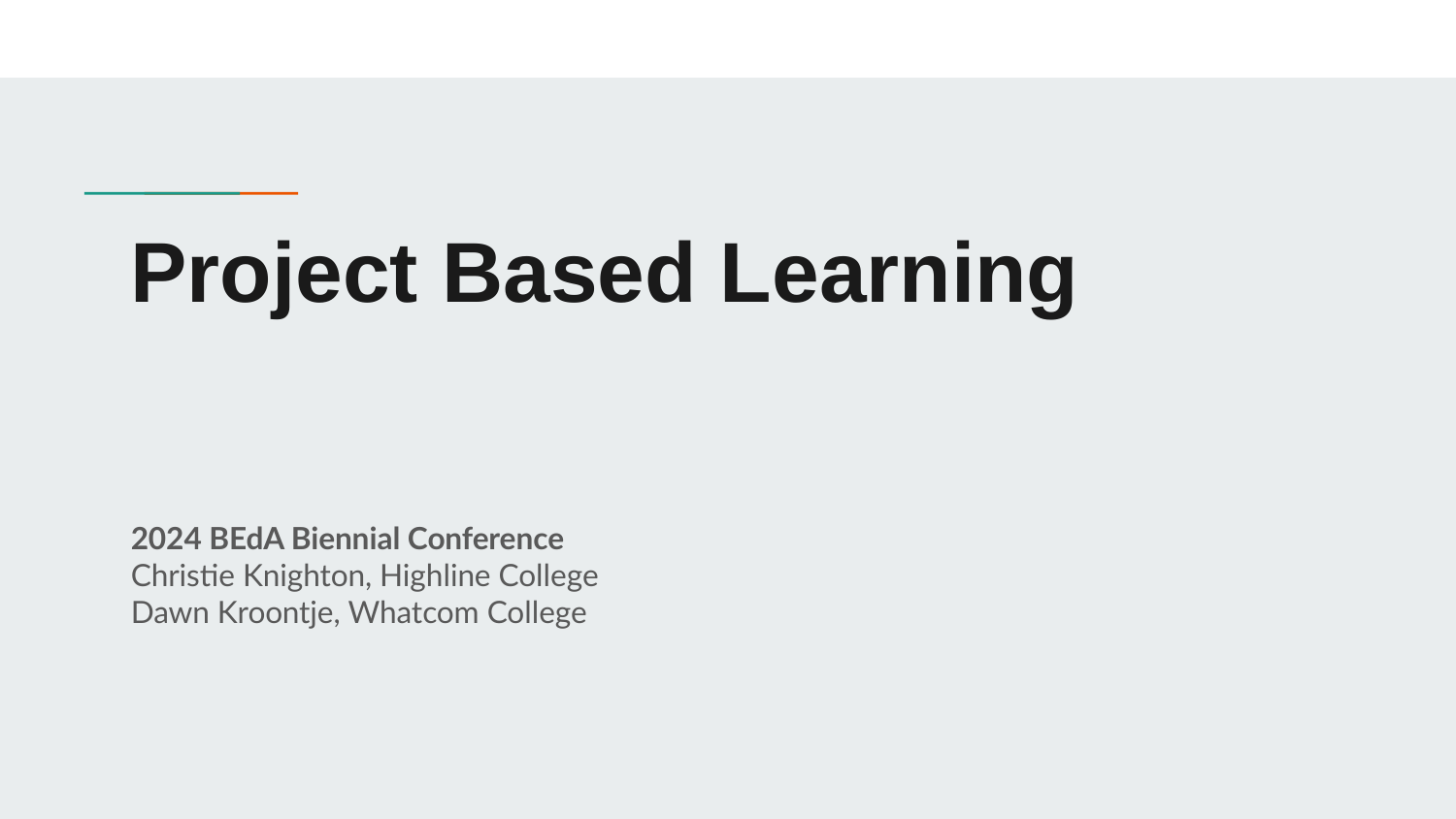

# Project Based Learning
2024 BEdA Biennial Conference
Christie Knighton, Highline College
Dawn Kroontje, Whatcom College